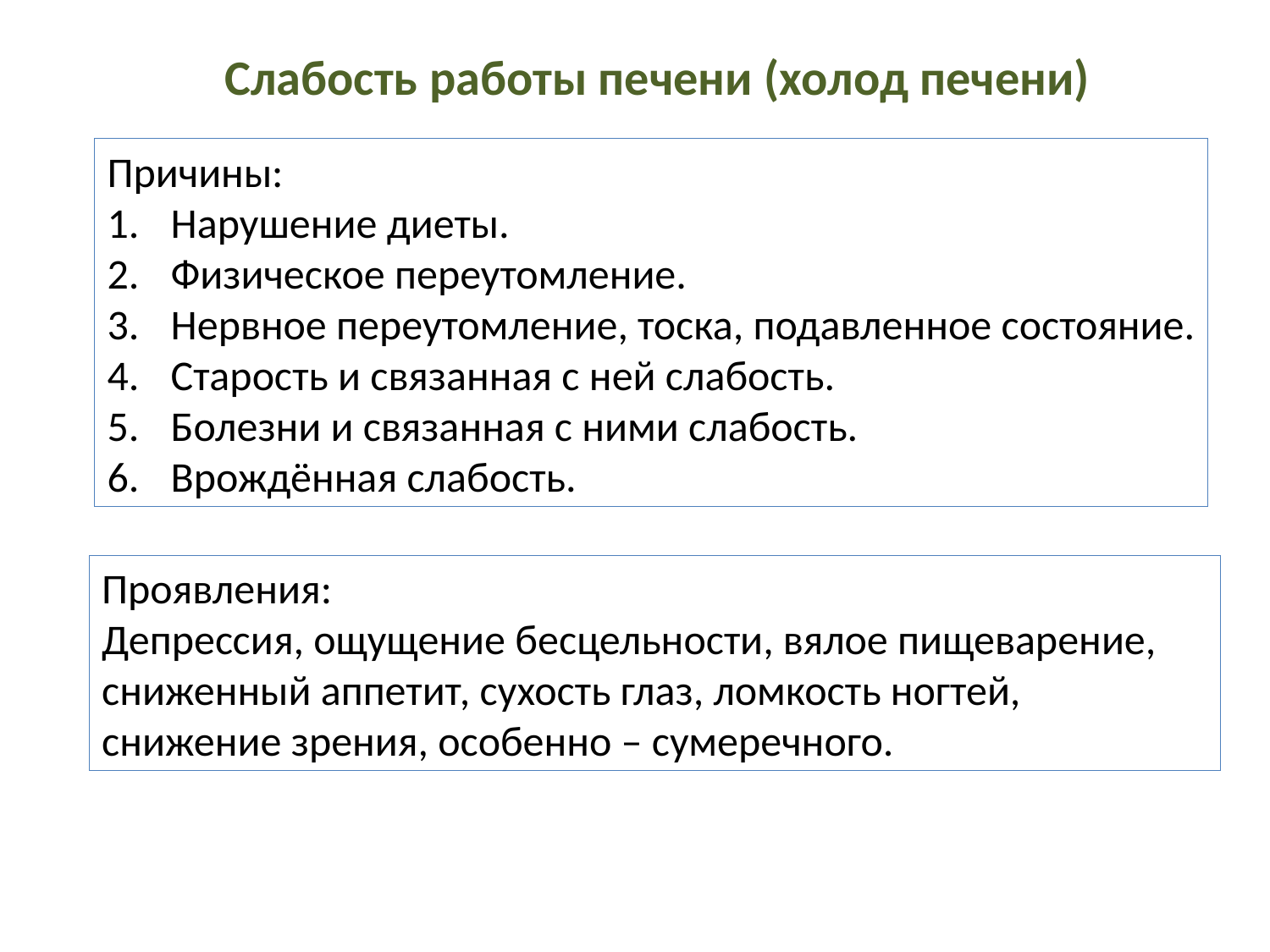

Слабость работы печени (холод печени)
Причины:
Нарушение диеты.
Физическое переутомление.
Нервное переутомление, тоска, подавленное состояние.
Старость и связанная с ней слабость.
Болезни и связанная с ними слабость.
Врождённая слабость.
Проявления:
Депрессия, ощущение бесцельности, вялое пищеварение, сниженный аппетит, сухость глаз, ломкость ногтей, снижение зрения, особенно – сумеречного.